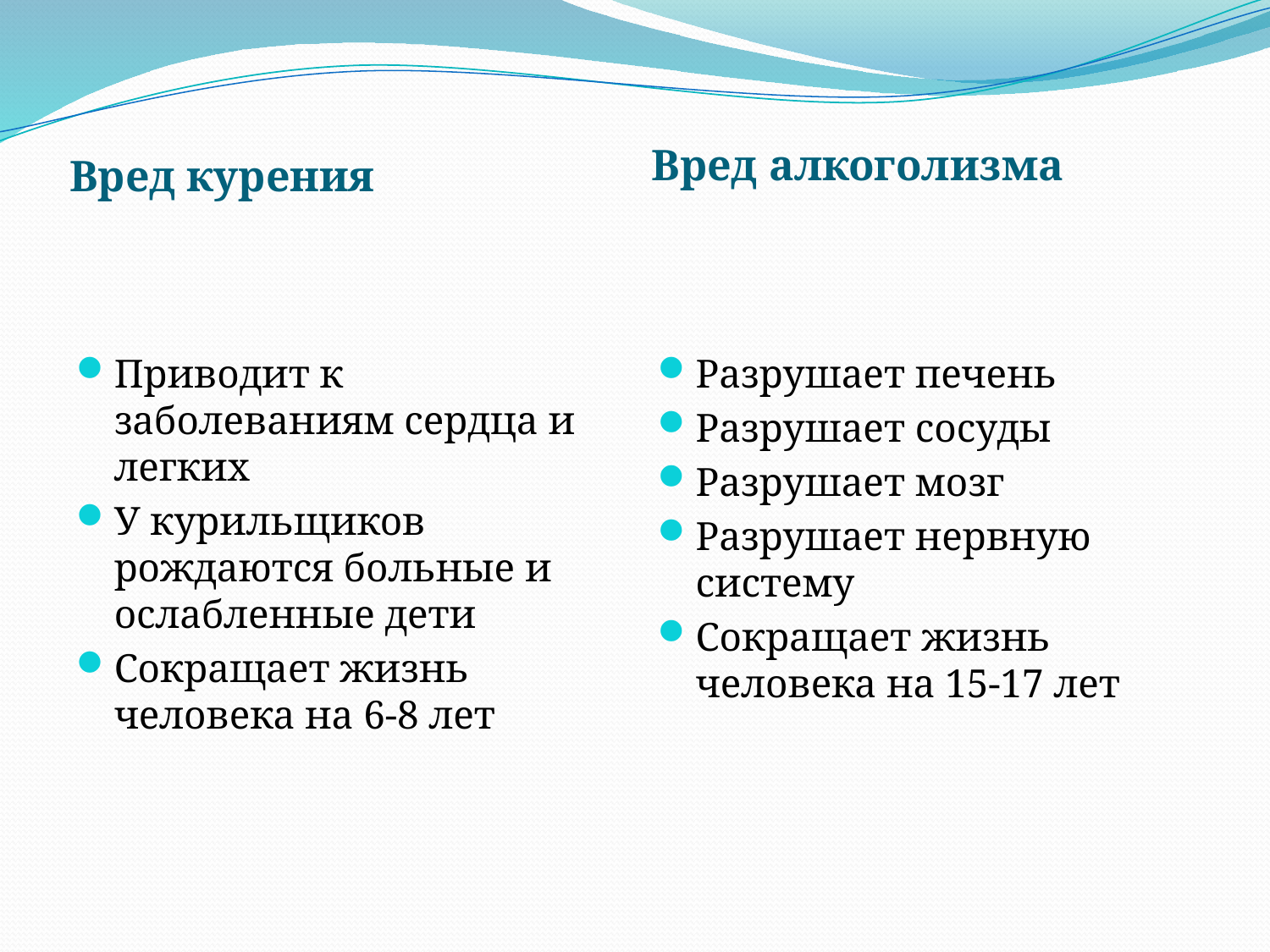

#
Вред алкоголизма
Вред курения
Приводит к заболеваниям сердца и легких
У курильщиков рождаются больные и ослабленные дети
Сокращает жизнь человека на 6-8 лет

Разрушает печень
Разрушает сосуды
Разрушает мозг
Разрушает нервную систему
Сокращает жизнь человека на 15-17 лет